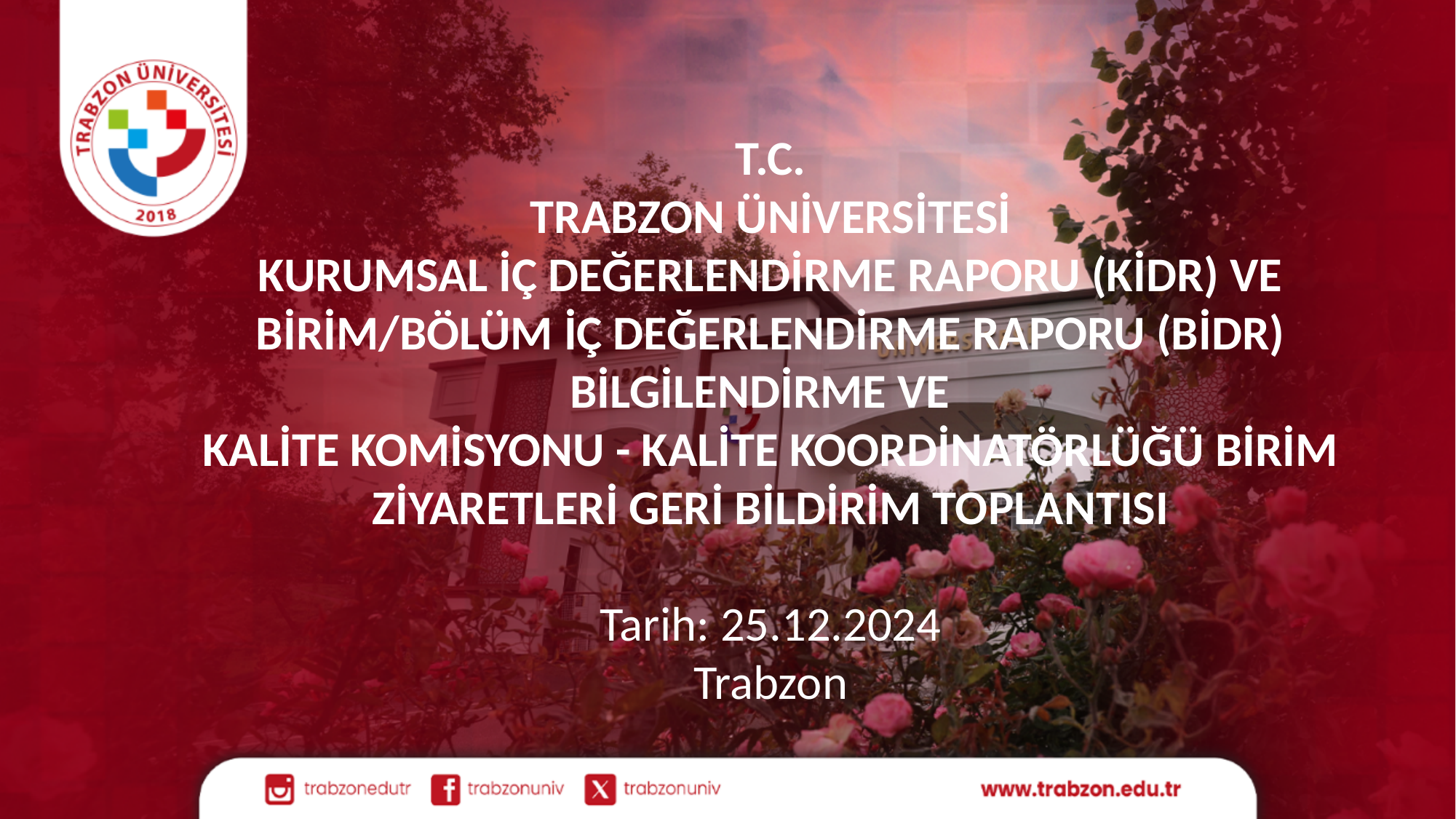

T.C.
TRABZON ÜNİVERSİTESİ
KURUMSAL İÇ DEĞERLENDİRME RAPORU (KİDR) VE BİRİM/BÖLÜM İÇ DEĞERLENDİRME RAPORU (BİDR) BİLGİLENDİRME VE
KALİTE KOMİSYONU - KALİTE KOORDİNATÖRLÜĞÜ BİRİM ZİYARETLERİ GERİ BİLDİRİM TOPLANTISI

Tarih: 25.12.2024
Trabzon